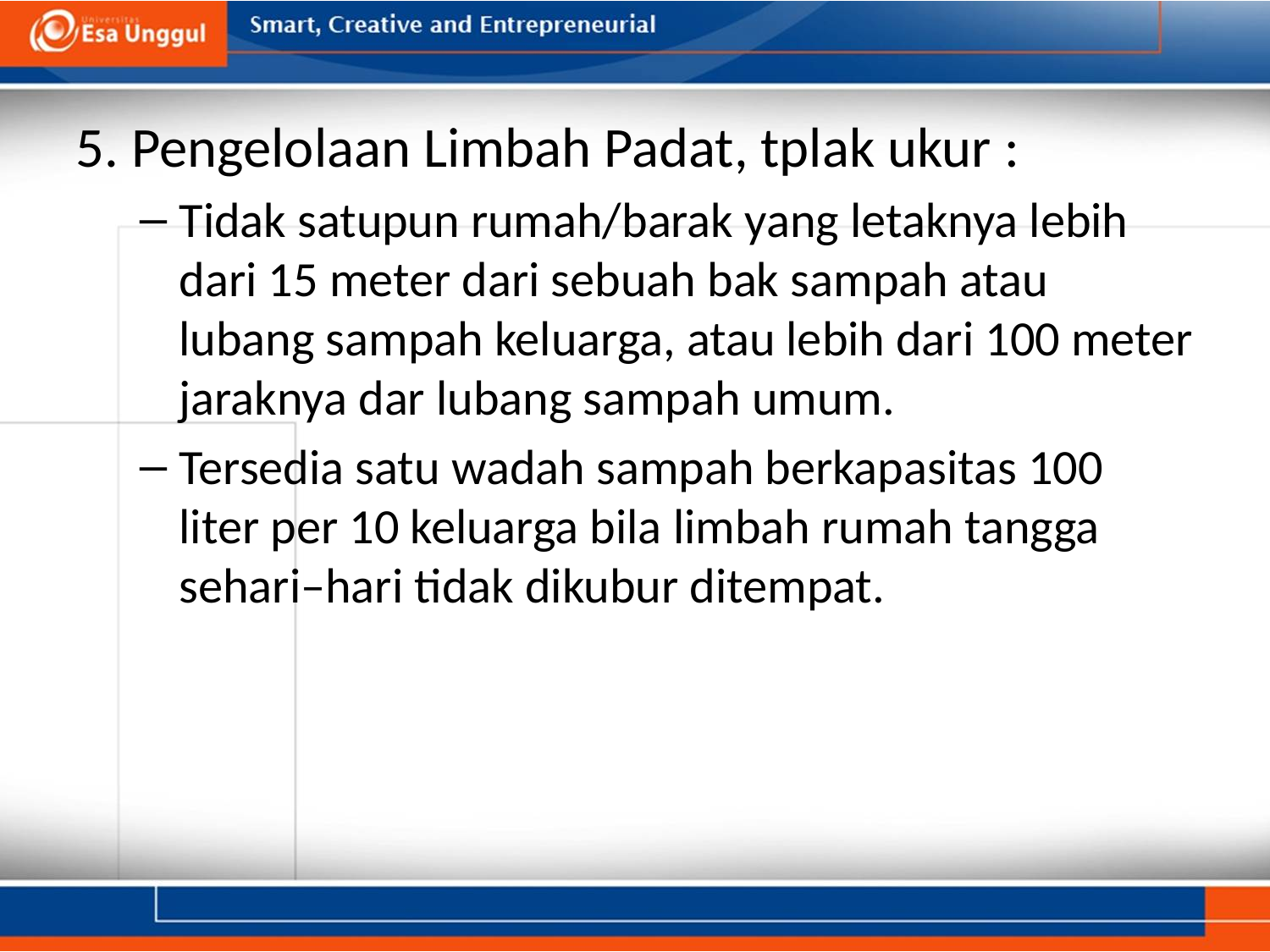

5. Pengelolaan Limbah Padat, tplak ukur :
Tidak satupun rumah/barak yang letaknya lebih dari 15 meter dari sebuah bak sampah atau lubang sampah keluarga, atau lebih dari 100 meter jaraknya dar lubang sampah umum.
Tersedia satu wadah sampah berkapasitas 100 liter per 10 keluarga bila limbah rumah tangga sehari–hari tidak dikubur ditempat.